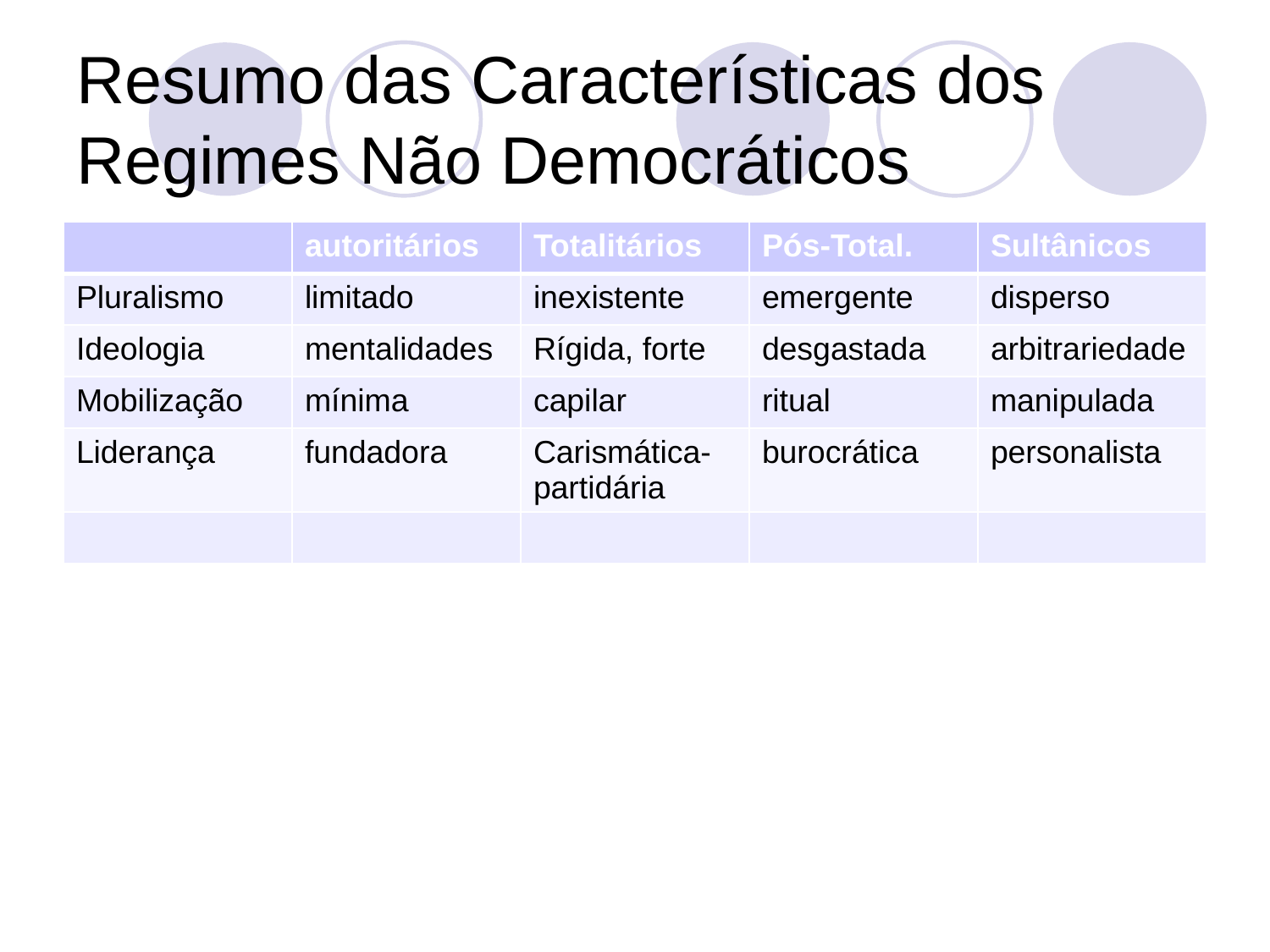

# Resumo das Características dos Regimes Não Democráticos
|  | autoritários | Totalitários | Pós-Total. | Sultânicos |
| --- | --- | --- | --- | --- |
| Pluralismo | limitado | inexistente | emergente | disperso |
| Ideologia | mentalidades | Rígida, forte | desgastada | arbitrariedade |
| Mobilização | mínima | capilar | ritual | manipulada |
| Liderança | fundadora | Carismática-partidária | burocrática | personalista |
|  |  |  |  |  |